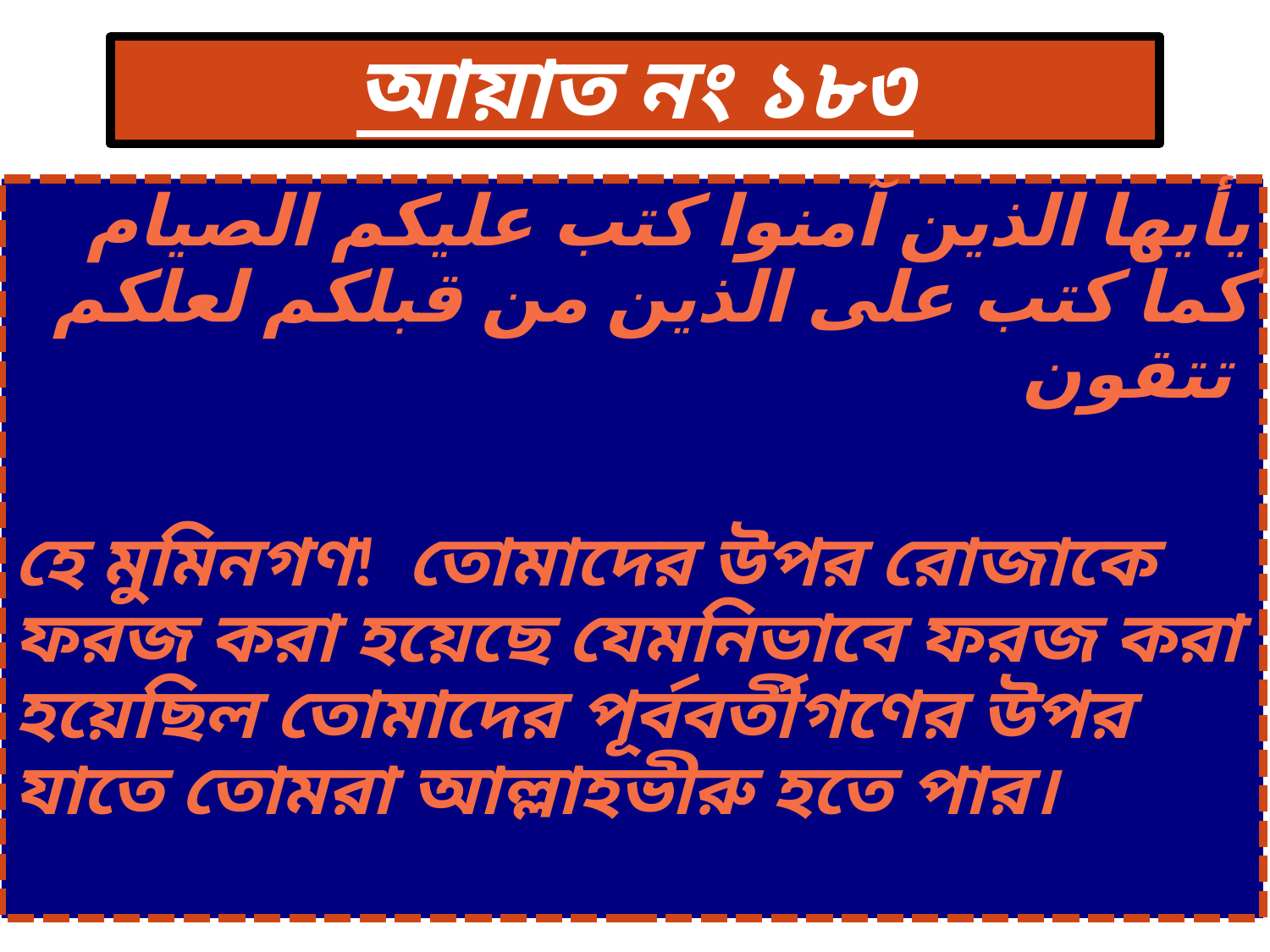

# আয়াত নং ১৮৩
يأيها الذين آمنوا كتب عليكم الصيام كما كتب على الذين من قبلكم لعلكم تتقون

হে মুমিনগণ!  তোমাদের উপর রোজাকে ফরজ করা হয়েছে যেমনিভাবে ফরজ করা হয়েছিল তোমাদের পূর্ববর্তীগণের উপর যাতে তোমরা আল্লাহভীরু হতে পার।